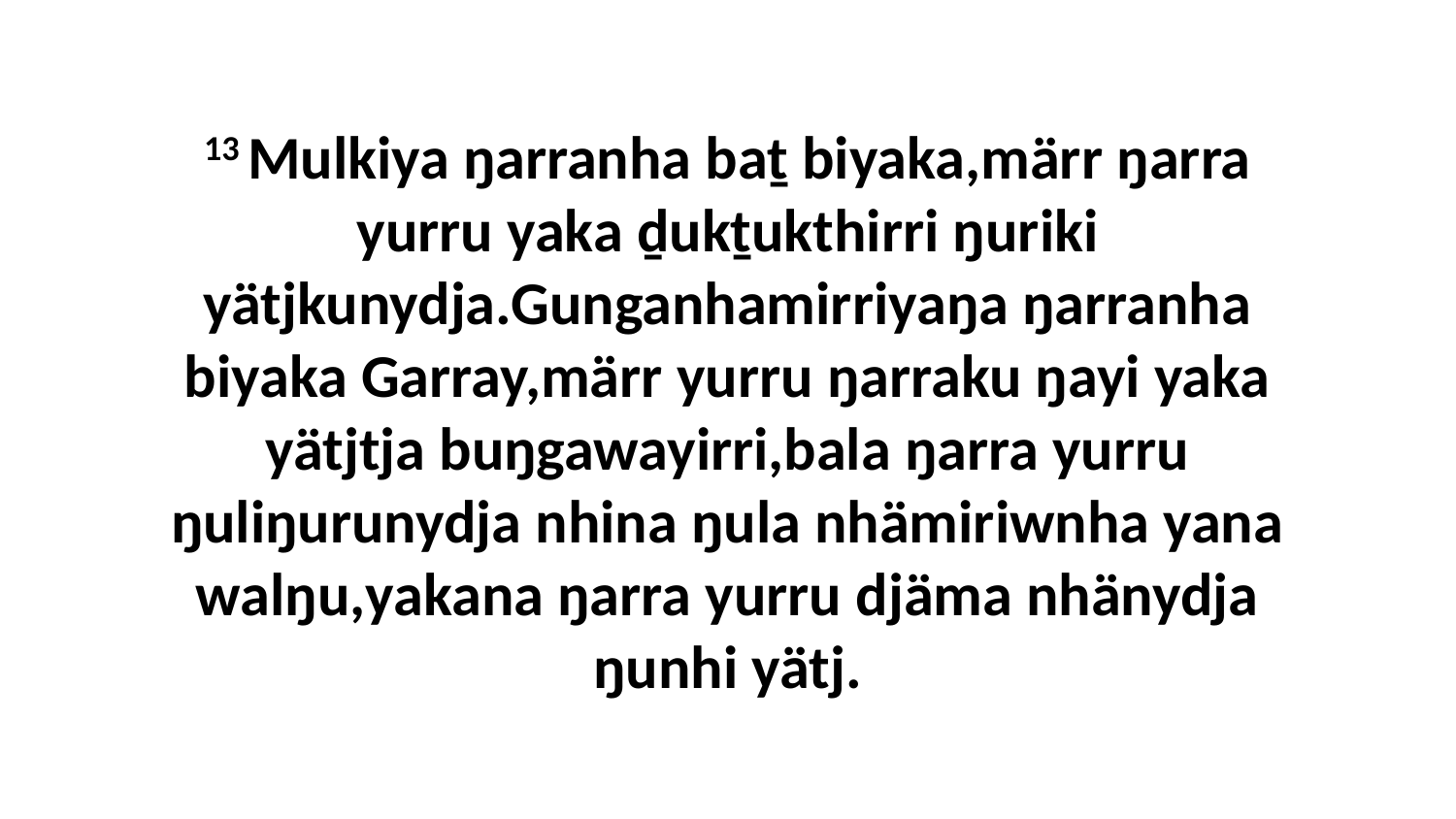

13 Mulkiya ŋarranha baṯ biyaka,märr ŋarra yurru yaka ḏukṯukthirri ŋuriki yätjkunydja.Gunganhamirriyaŋa ŋarranha biyaka Garray,märr yurru ŋarraku ŋayi yaka yätjtja buŋgawayirri,bala ŋarra yurru ŋuliŋurunydja nhina ŋula nhämiriwnha yana walŋu,yakana ŋarra yurru djäma nhänydja ŋunhi yätj.